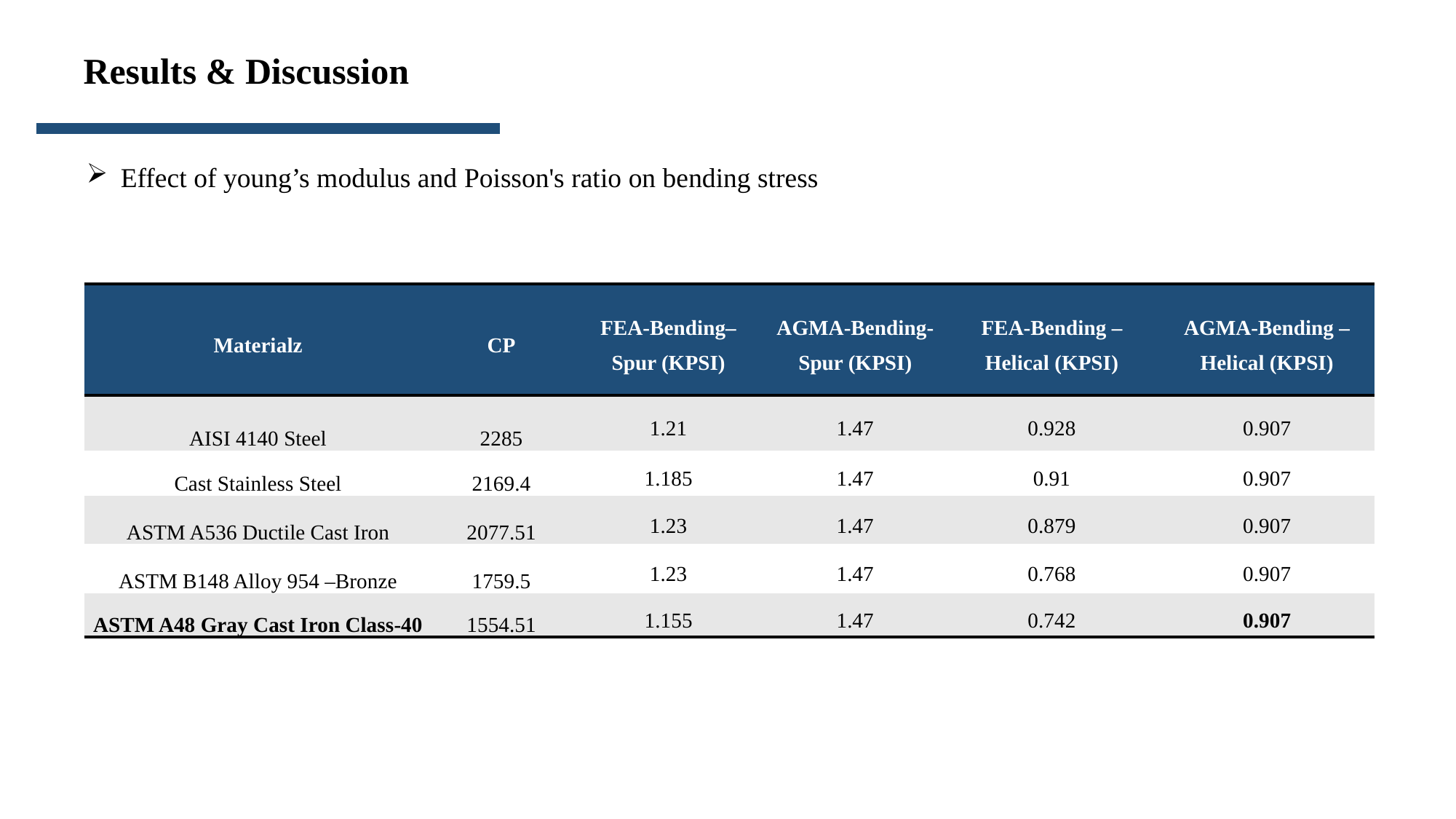

Results & Discussion

Effect of young’s modulus and Poisson's ratio on bending stress
| Materialz | CP | FEA-Bending–Spur (KPSI) | AGMA-Bending-Spur (KPSI) | FEA-Bending –Helical (KPSI) | AGMA-Bending –Helical (KPSI) |
| --- | --- | --- | --- | --- | --- |
| AISI 4140 Steel | 2285 | 1.21 | 1.47 | 0.928 | 0.907 |
| Cast Stainless Steel | 2169.4 | 1.185 | 1.47 | 0.91 | 0.907 |
| ASTM A536 Ductile Cast Iron | 2077.51 | 1.23 | 1.47 | 0.879 | 0.907 |
| ASTM B148 Alloy 954 –Bronze | 1759.5 | 1.23 | 1.47 | 0.768 | 0.907 |
| ASTM A48 Gray Cast Iron Class-40 | 1554.51 | 1.155 | 1.47 | 0.742 | 0.907 |